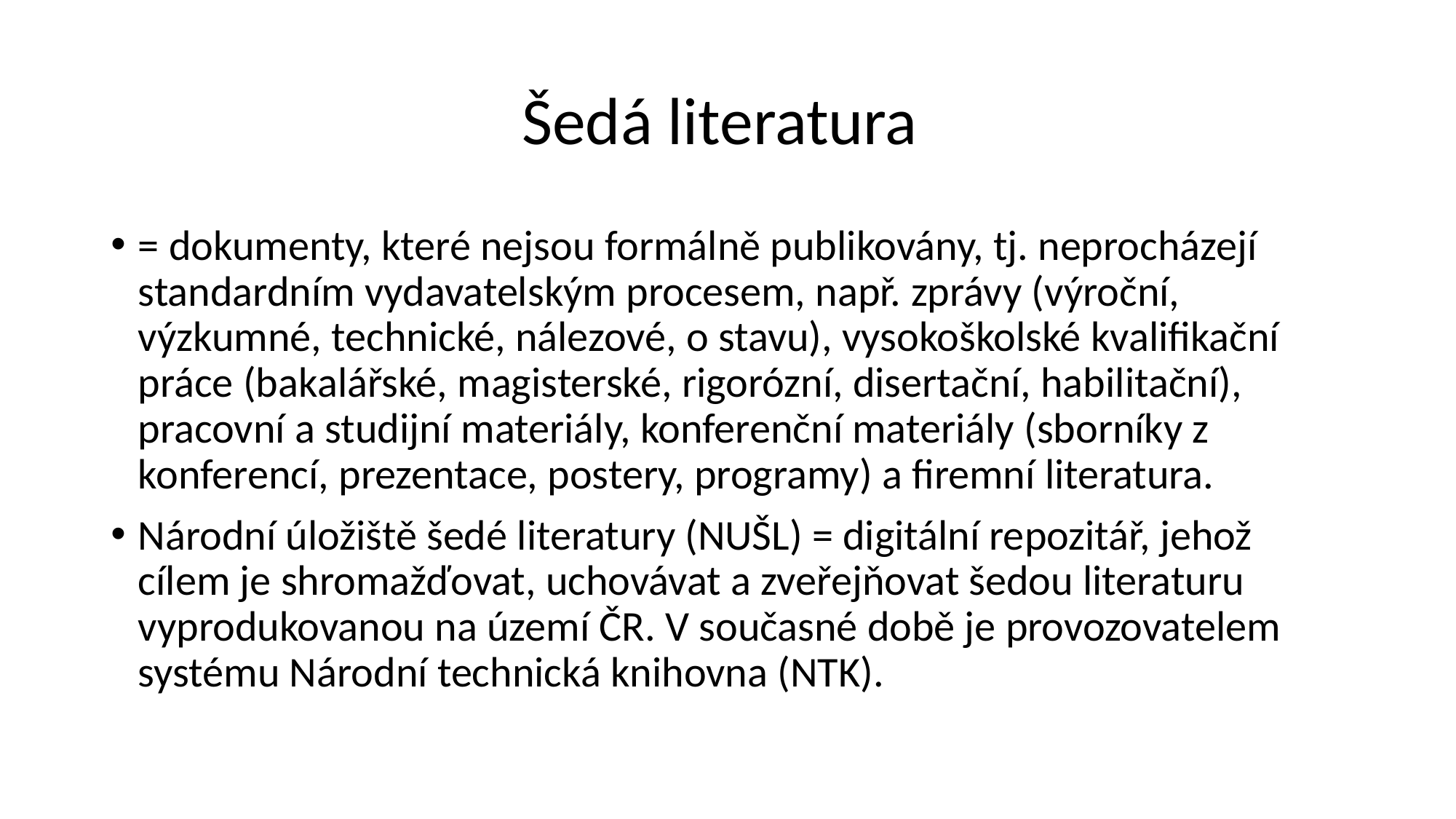

# Šedá literatura
= dokumenty, které nejsou formálně publikovány, tj. neprocházejí standardním vydavatelským procesem, např. zprávy (výroční, výzkumné, technické, nálezové, o stavu), vysokoškolské kvalifikační práce (bakalářské, magisterské, rigorózní, disertační, habilitační), pracovní a studijní materiály, konferenční materiály (sborníky z konferencí, prezentace, postery, programy) a firemní literatura.
Národní úložiště šedé literatury (NUŠL) = digitální repozitář, jehož cílem je shromažďovat, uchovávat a zveřejňovat šedou literaturu vyprodukovanou na území ČR. V současné době je provozovatelem systému Národní technická knihovna (NTK).